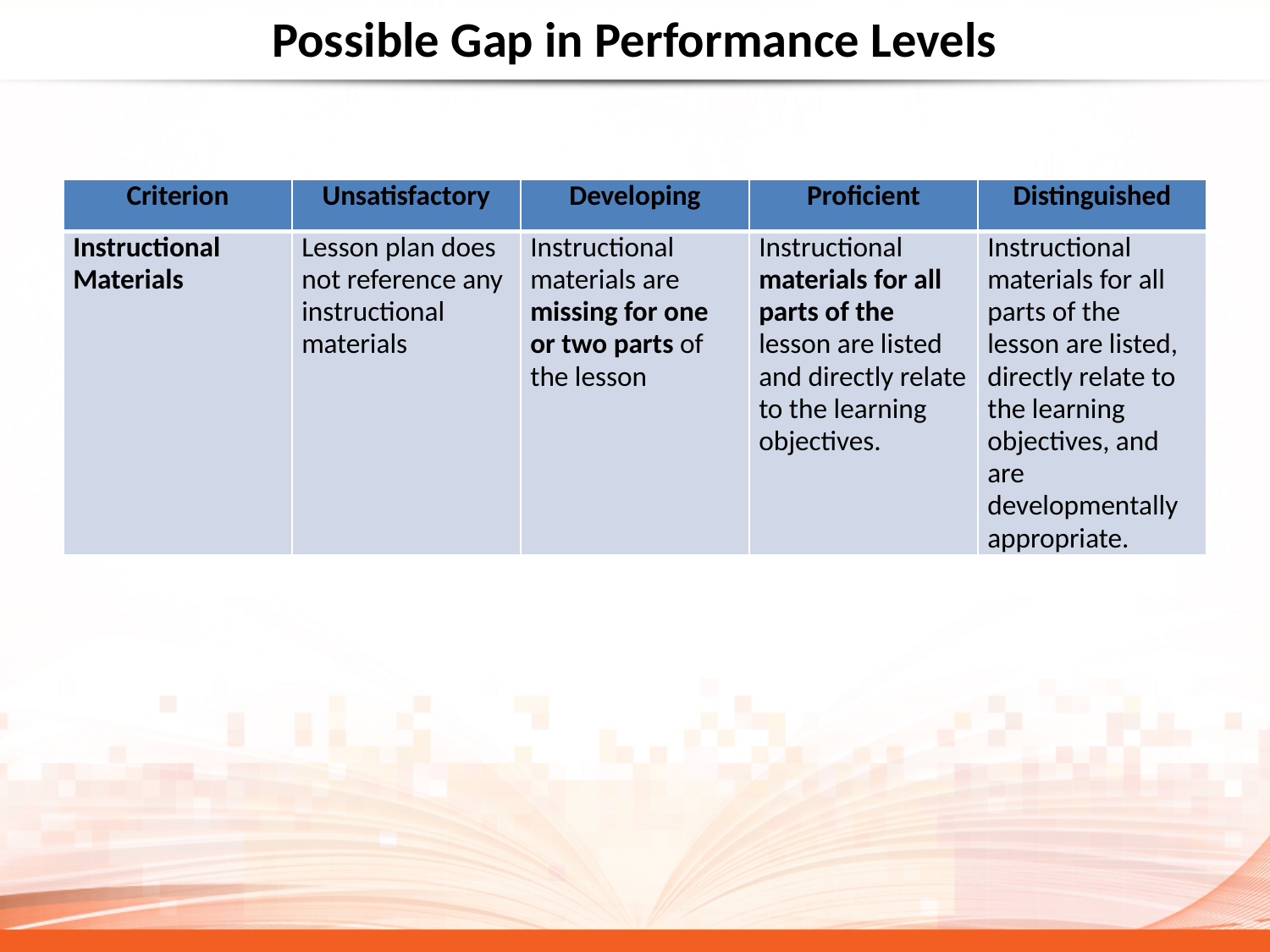

# Possible Gap in Performance Levels
| Criterion | Unsatisfactory | Developing | Proficient | Distinguished |
| --- | --- | --- | --- | --- |
| Instructional Materials | Lesson plan does not reference any instructional materials | Instructional materials are missing for one or two parts of the lesson | Instructional materials for all parts of the lesson are listed and directly relate to the learning objectives. | Instructional materials for all parts of the lesson are listed, directly relate to the learning objectives, and are developmentally appropriate. |